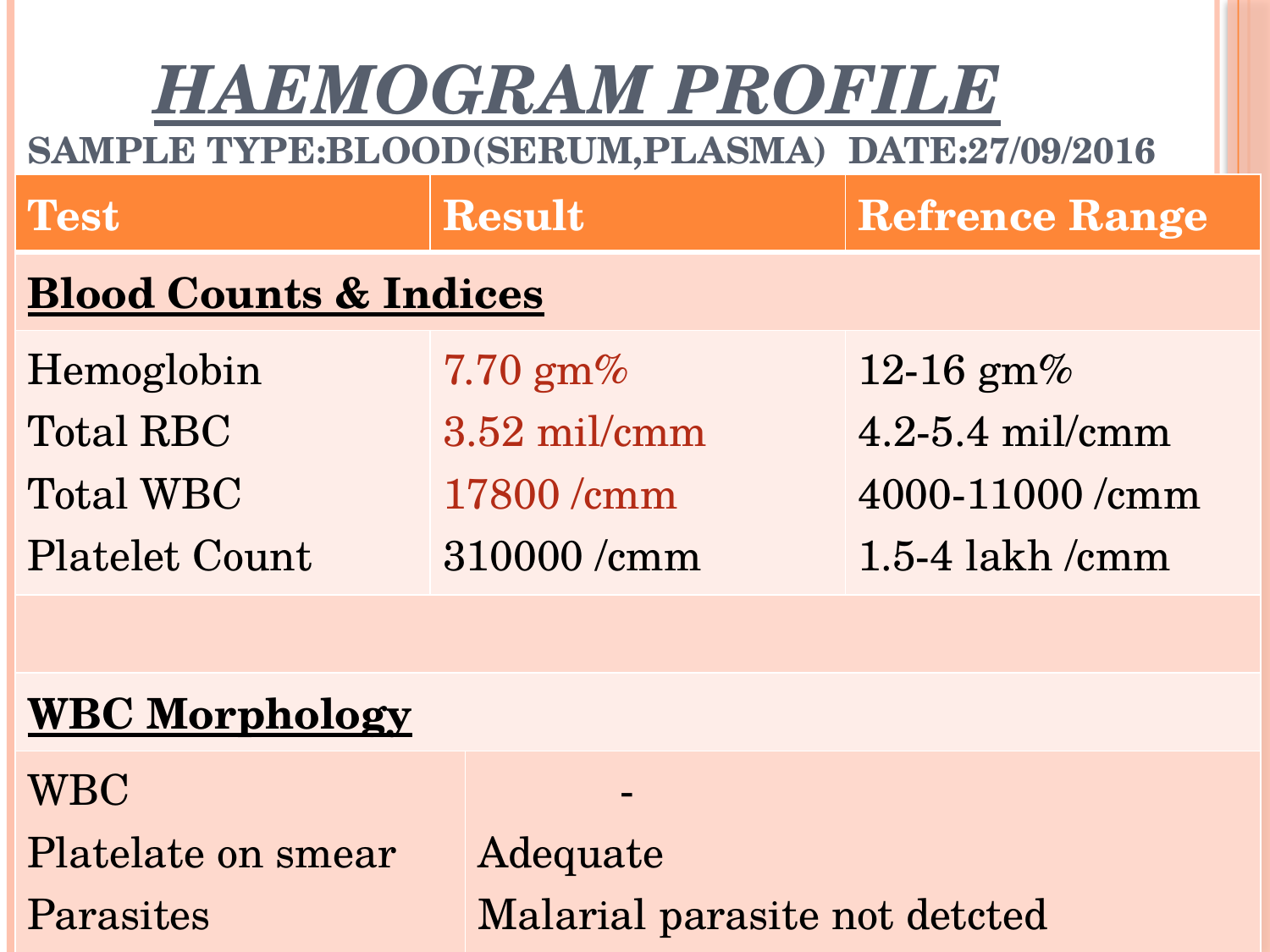

# Haemogram Profile Sample Type:Blood(serum,plasma)  date:27/09/2016
| Test | Result |  | Refrence Range |
| --- | --- | --- | --- |
| Blood Counts & Indices |  |  |  |
| Hemoglobin Total RBC Total WBC Platelet Count | 7.70 gm% 3.52 mil/cmm 17800 /cmm 310000 /cmm |  | 12-16 gm% 4.2-5.4 mil/cmm 4000-11000 /cmm 1.5-4 lakh /cmm |
|  |  |  |  |
| WBC Morphology |  |  |  |
| WBC Platelate on smear Parasites |  | - Adequate Malarial parasite not detcted |  |